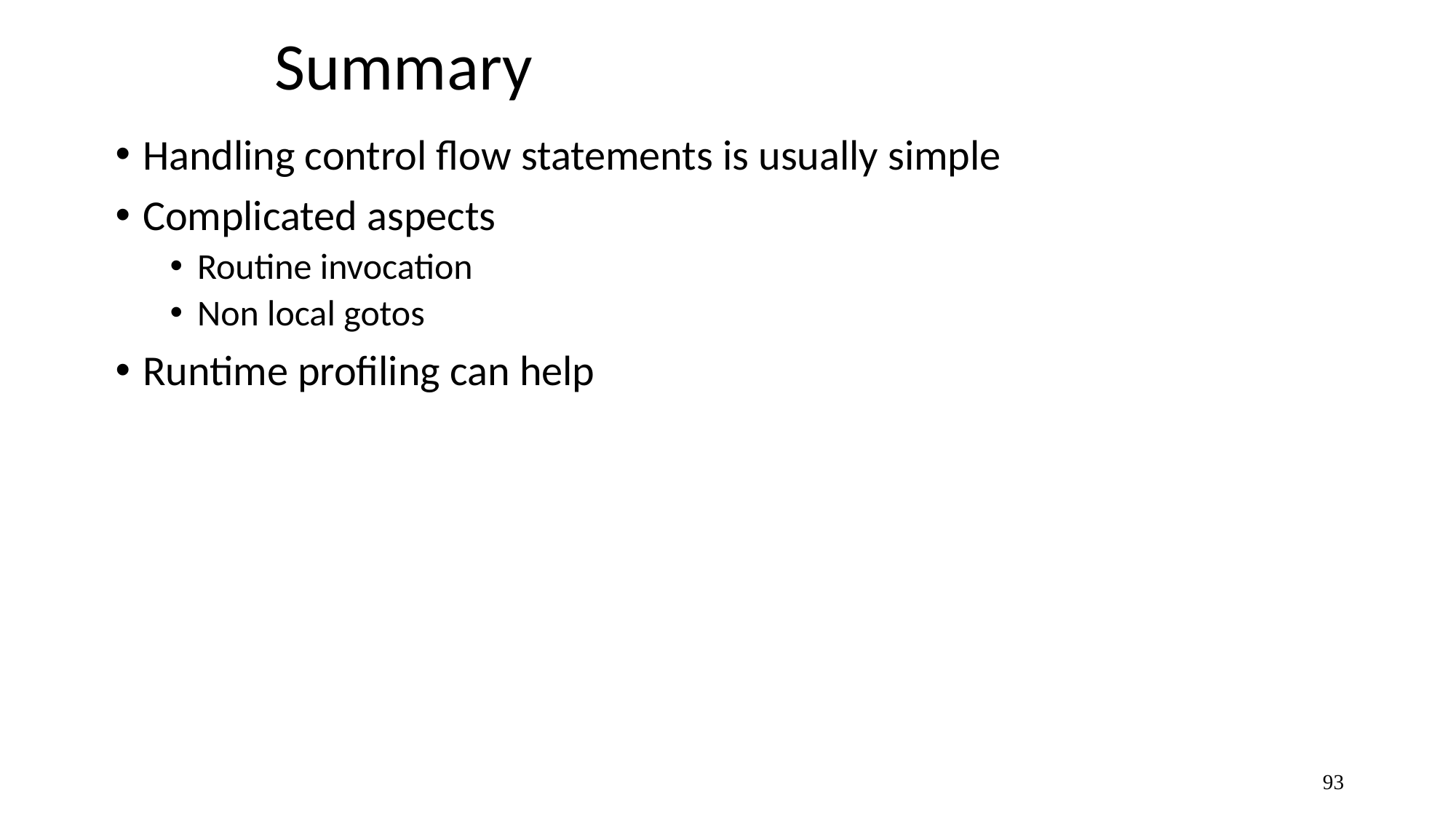

# Summary
Handling control flow statements is usually simple
Complicated aspects
Routine invocation
Non local gotos
Runtime profiling can help
93